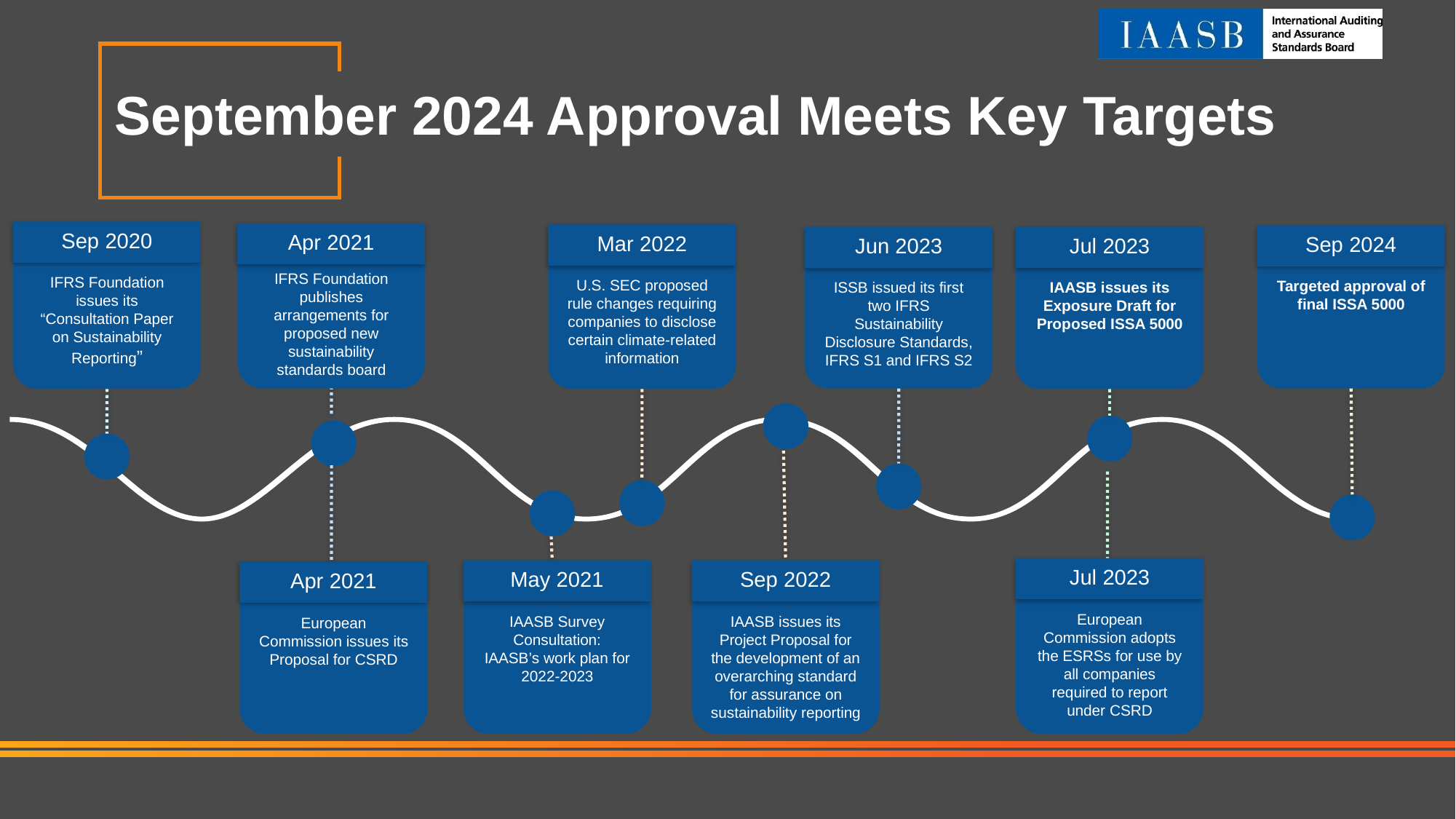

# September 2024 Approval Meets Key Targets
Sep 2020
Apr 2021
Mar 2022
Sep 2024
Jul 2023
Jun 2023

IFRS Foundation publishes arrangements for proposed new sustainability standards board

IFRS Foundation issues its “Consultation Paper on Sustainability Reporting”

U.S. SEC proposed rule changes requiring companies to disclose certain climate-related information

Targeted approval of final ISSA 5000

IAASB issues its Exposure Draft for Proposed ISSA 5000

ISSB issued its first two IFRS Sustainability Disclosure Standards, IFRS S1 and IFRS S2

Jul 2023
May 2021
Sep 2022
Apr 2021

European Commission adopts the ESRSs for use by all companies required to report under CSRD

IAASB Survey Consultation:
IAASB’s work plan for 2022-2023

IAASB issues its Project Proposal for the development of an overarching standard for assurance on sustainability reporting

European Commission issues its Proposal for CSRD